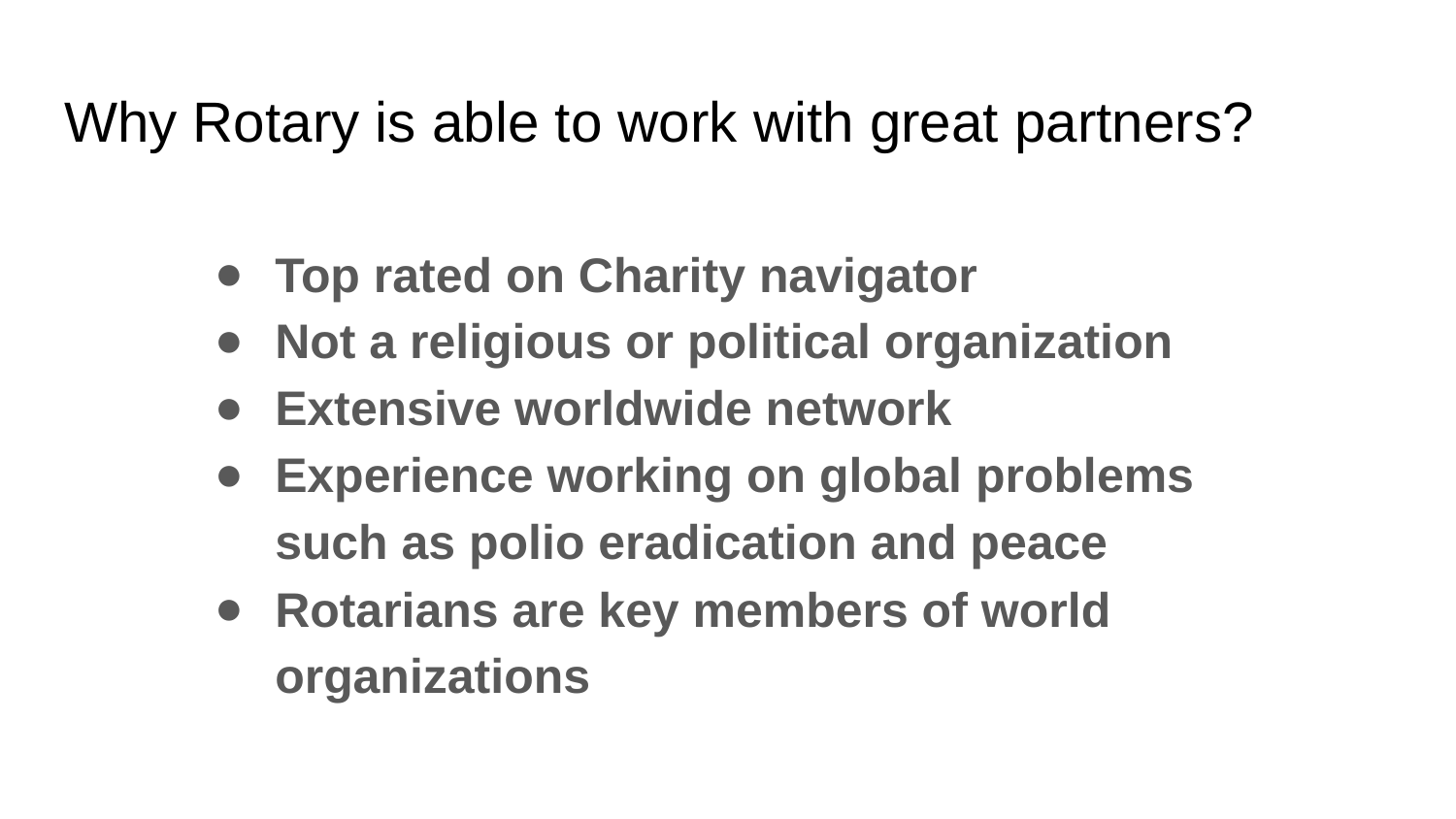

# Why Rotary is able to work with great partners?
Top rated on Charity navigator
Not a religious or political organization
Extensive worldwide network
Experience working on global problems such as polio eradication and peace
Rotarians are key members of world organizations